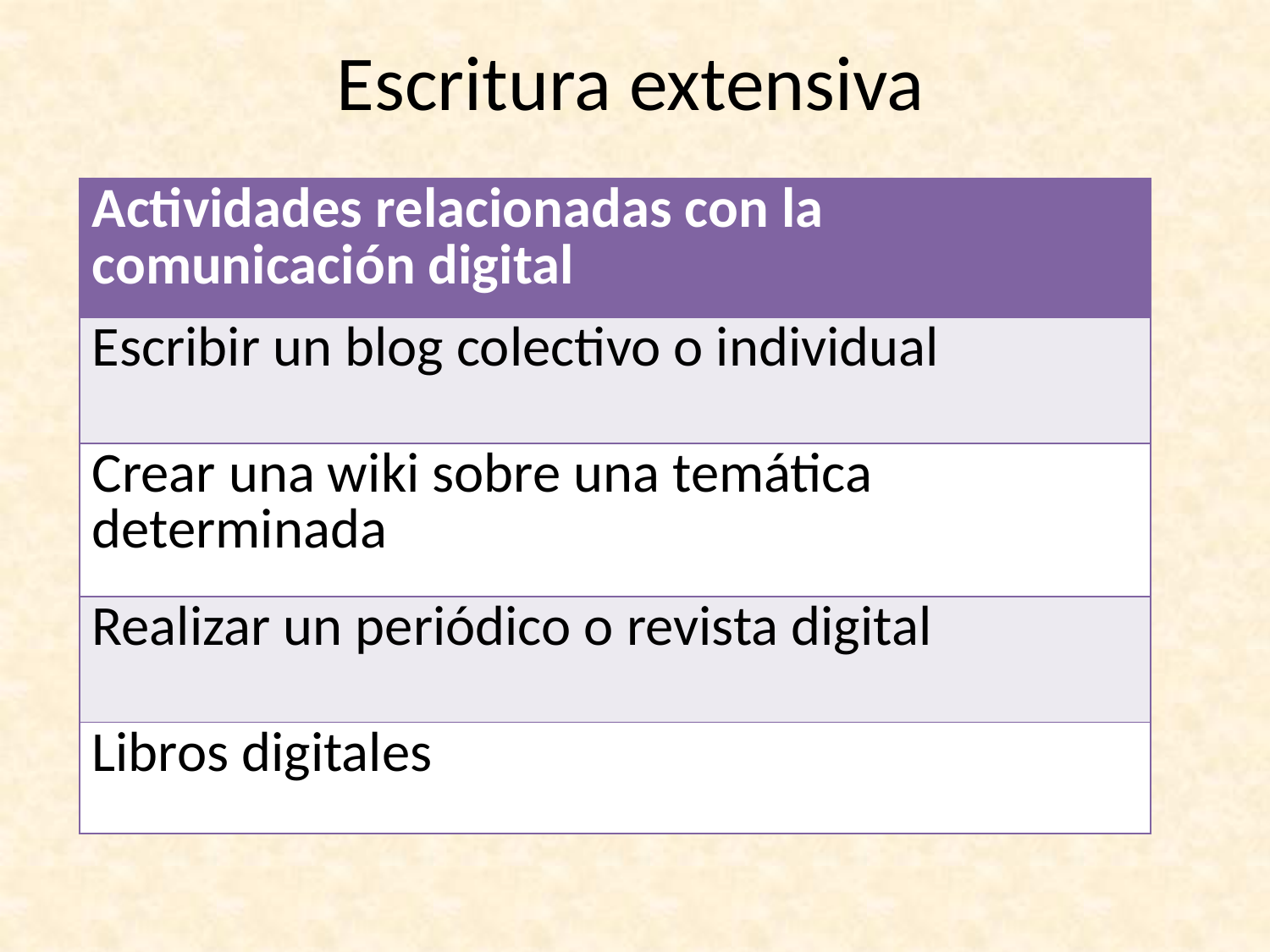

# Escritura extensiva
| Actividades relacionadas con la comunicación digital |
| --- |
| Escribir un blog colectivo o individual |
| Crear una wiki sobre una temática determinada |
| Realizar un periódico o revista digital |
| Libros digitales |
)